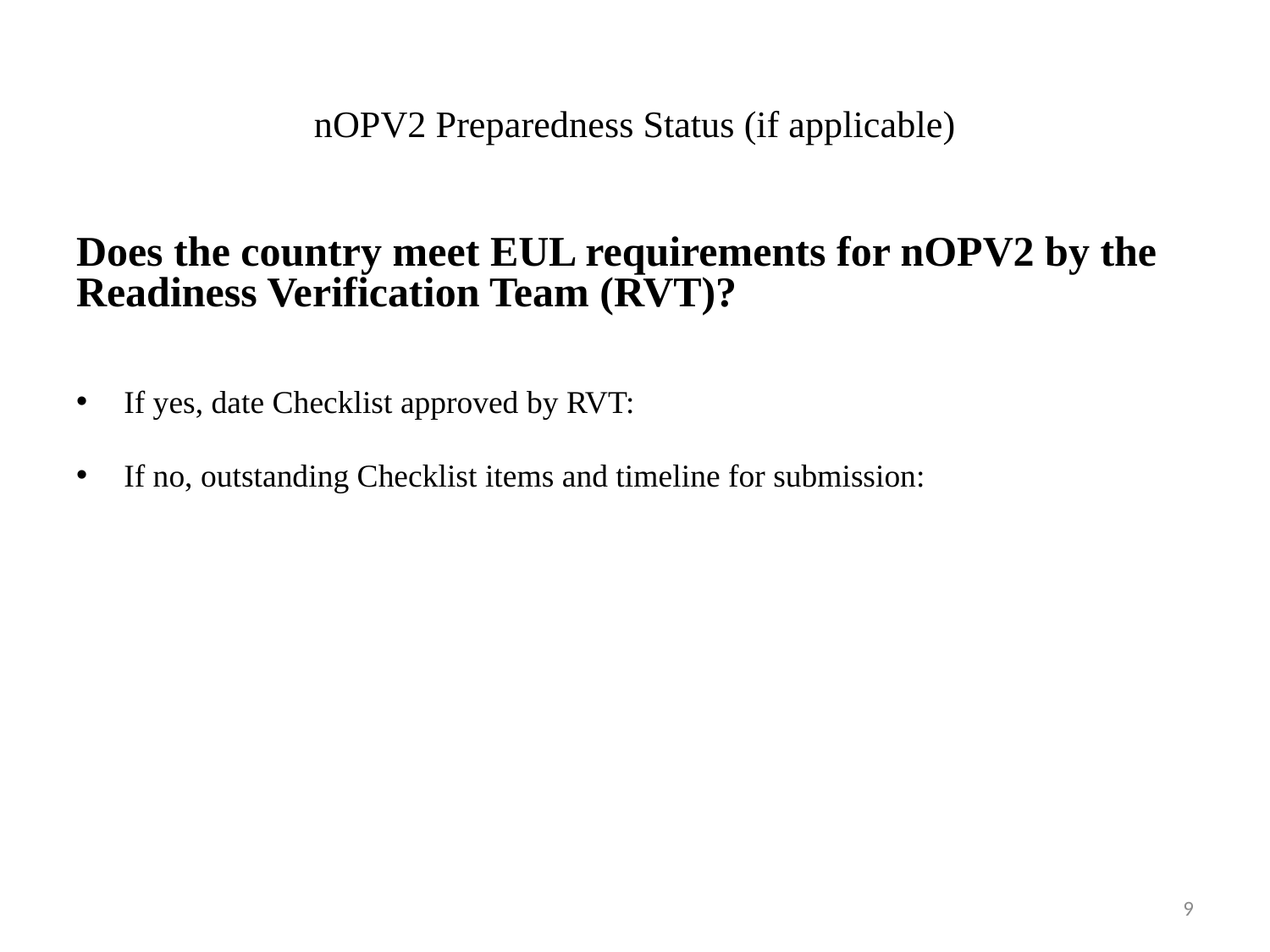

# nOPV2 Preparedness Status (if applicable)
Does the country meet EUL requirements for nOPV2 by the Readiness Verification Team (RVT)?

If yes, date Checklist approved by RVT:

If no, outstanding Checklist items and timeline for submission:

9